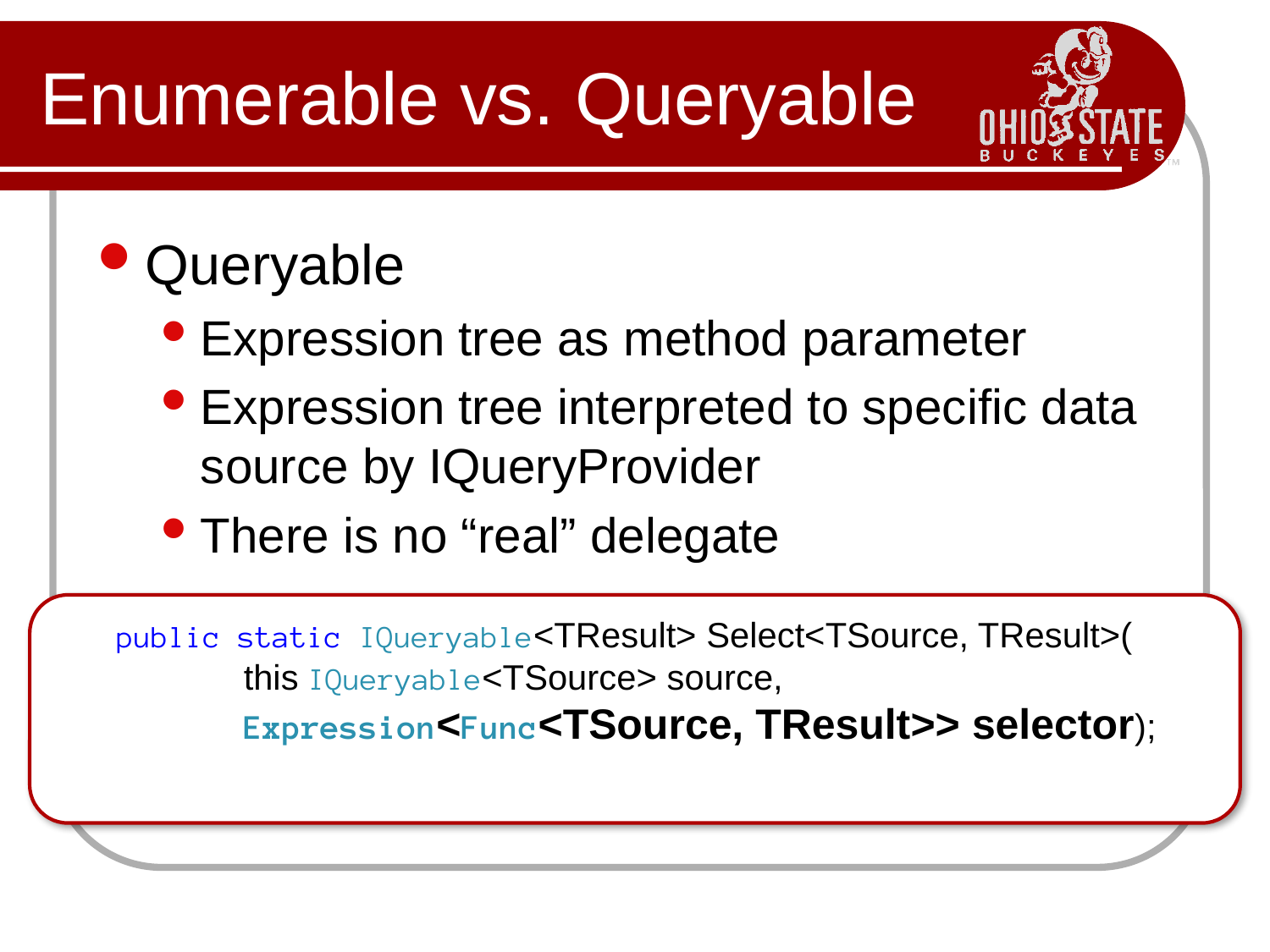

# Enumerable vs. Queryable
Queryable
Expression tree as method parameter
Expression tree interpreted to specific data source by IQueryProvider
There is no “real” delegate
public static IQueryable<TResult> Select<TSource, TResult>(
	this IQueryable<TSource> source,
	Expression<Func<TSource, TResult>> selector);